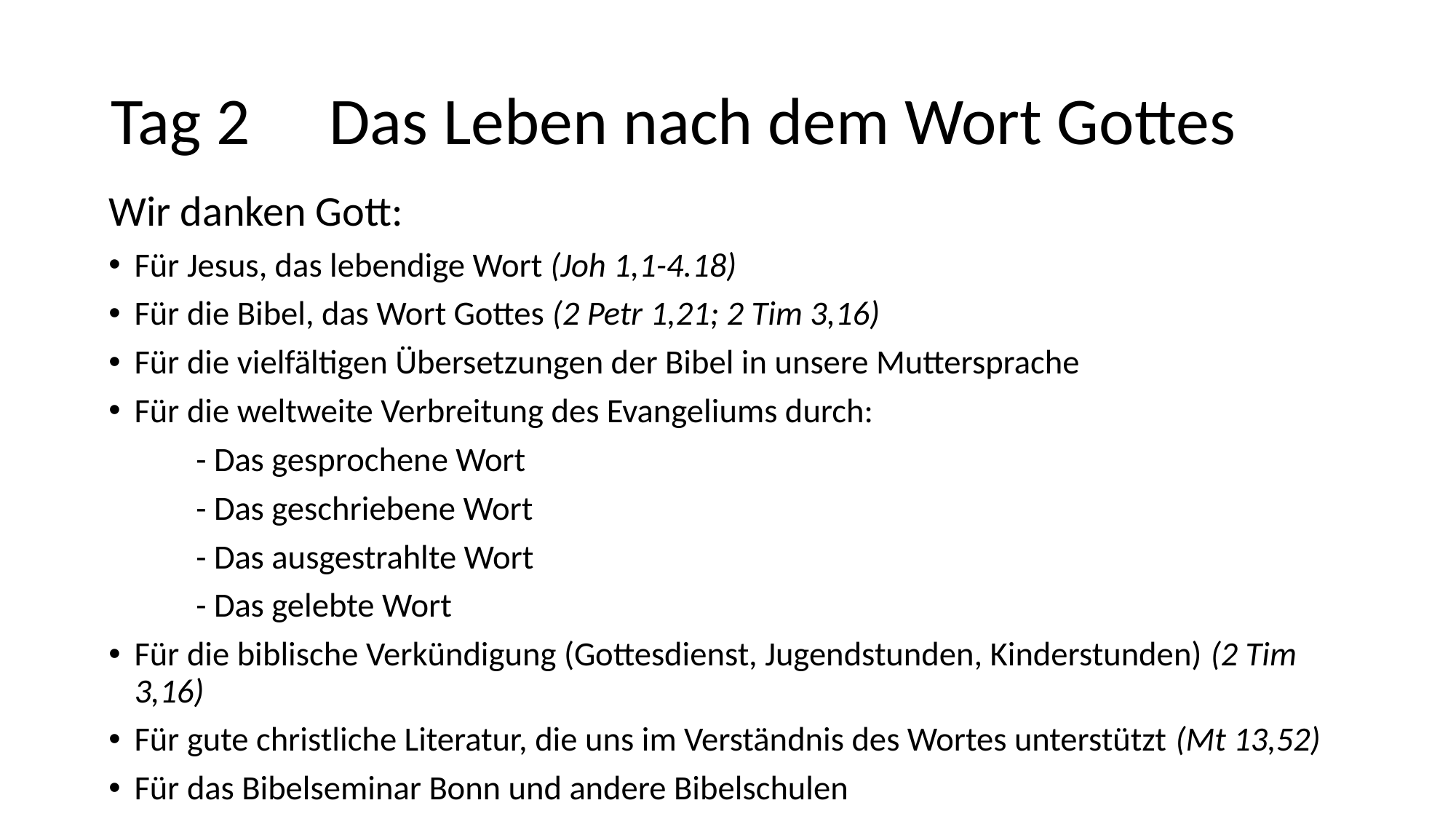

# Tag 2	Das Leben nach dem Wort Gottes
Wir danken Gott:
Für Jesus, das lebendige Wort (Joh 1,1-4.18)
Für die Bibel, das Wort Gottes (2 Petr 1,21; 2 Tim 3,16)
Für die vielfältigen Übersetzungen der Bibel in unsere Muttersprache
Für die weltweite Verbreitung des Evangeliums durch:
	- Das gesprochene Wort
	- Das geschriebene Wort
	- Das ausgestrahlte Wort
	- Das gelebte Wort
Für die biblische Verkündigung (Gottesdienst, Jugendstunden, Kinderstunden) (2 Tim 3,16)
Für gute christliche Literatur, die uns im Verständnis des Wortes unterstützt (Mt 13,52)
Für das Bibelseminar Bonn und andere Bibelschulen